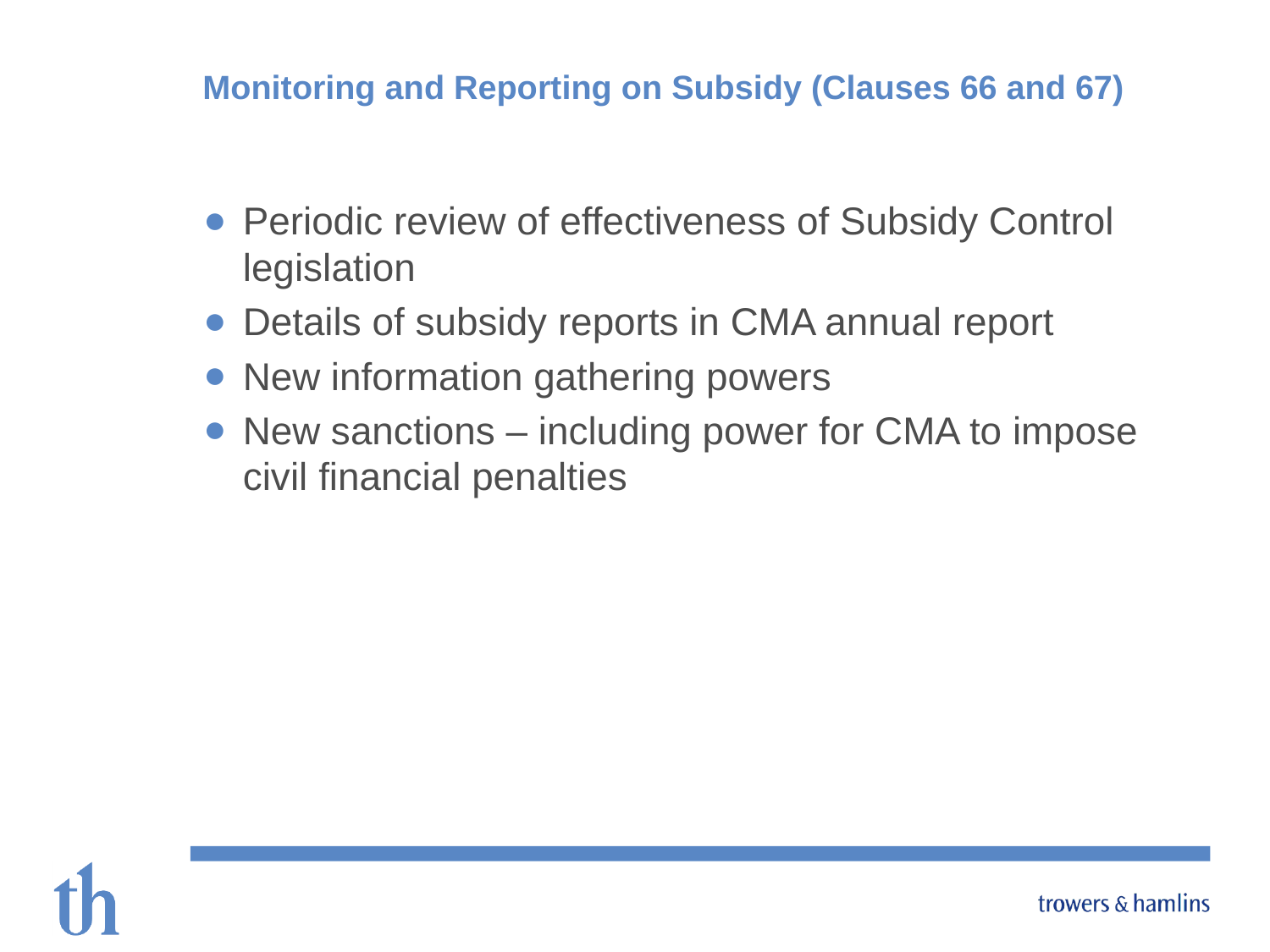

# Monitoring and Reporting on Subsidy (Clauses 66 and 67)
Periodic review of effectiveness of Subsidy Control legislation
Details of subsidy reports in CMA annual report
New information gathering powers
New sanctions – including power for CMA to impose civil financial penalties